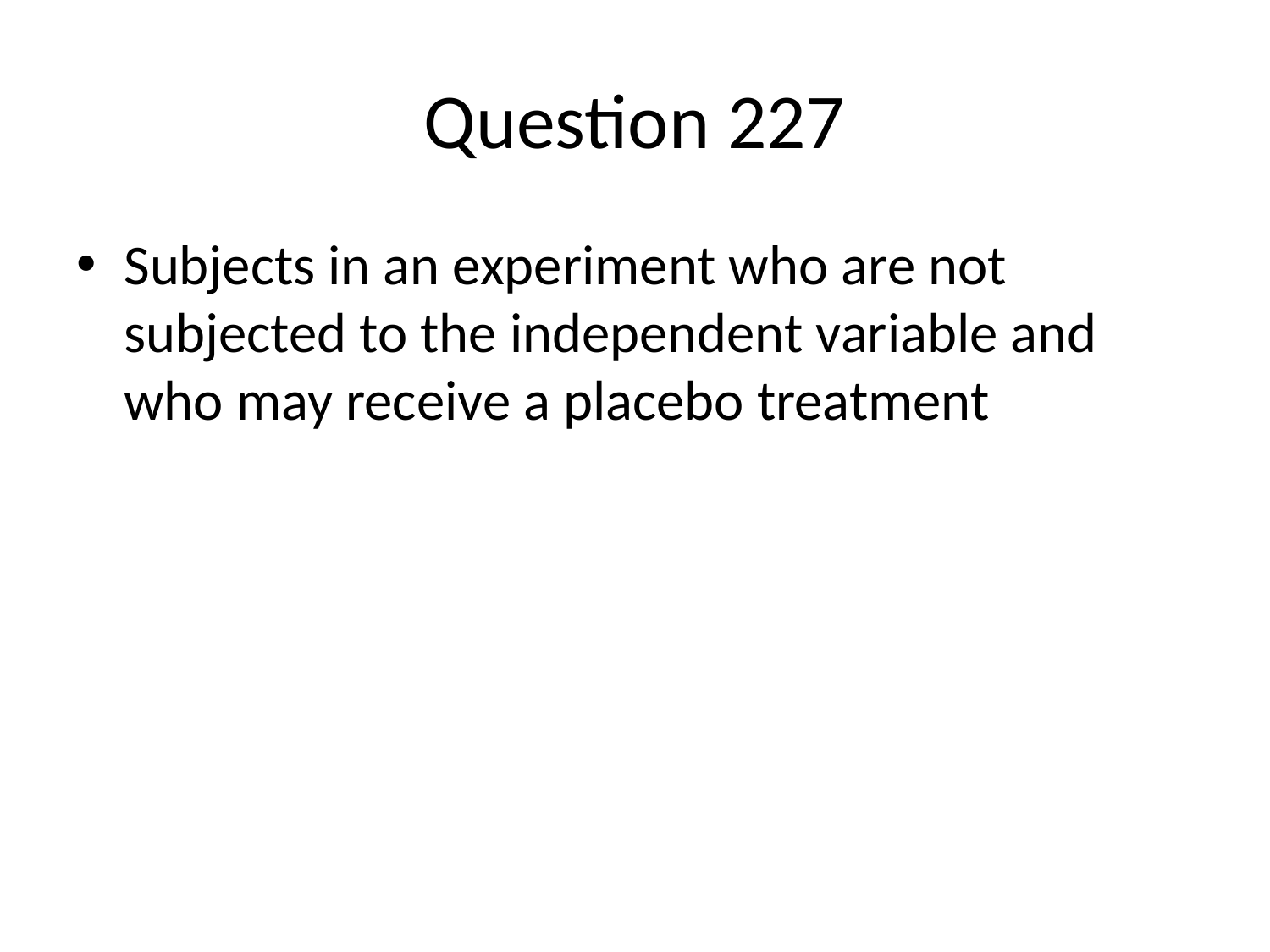

# Question 227
Subjects in an experiment who are not subjected to the independent variable and who may receive a placebo treatment